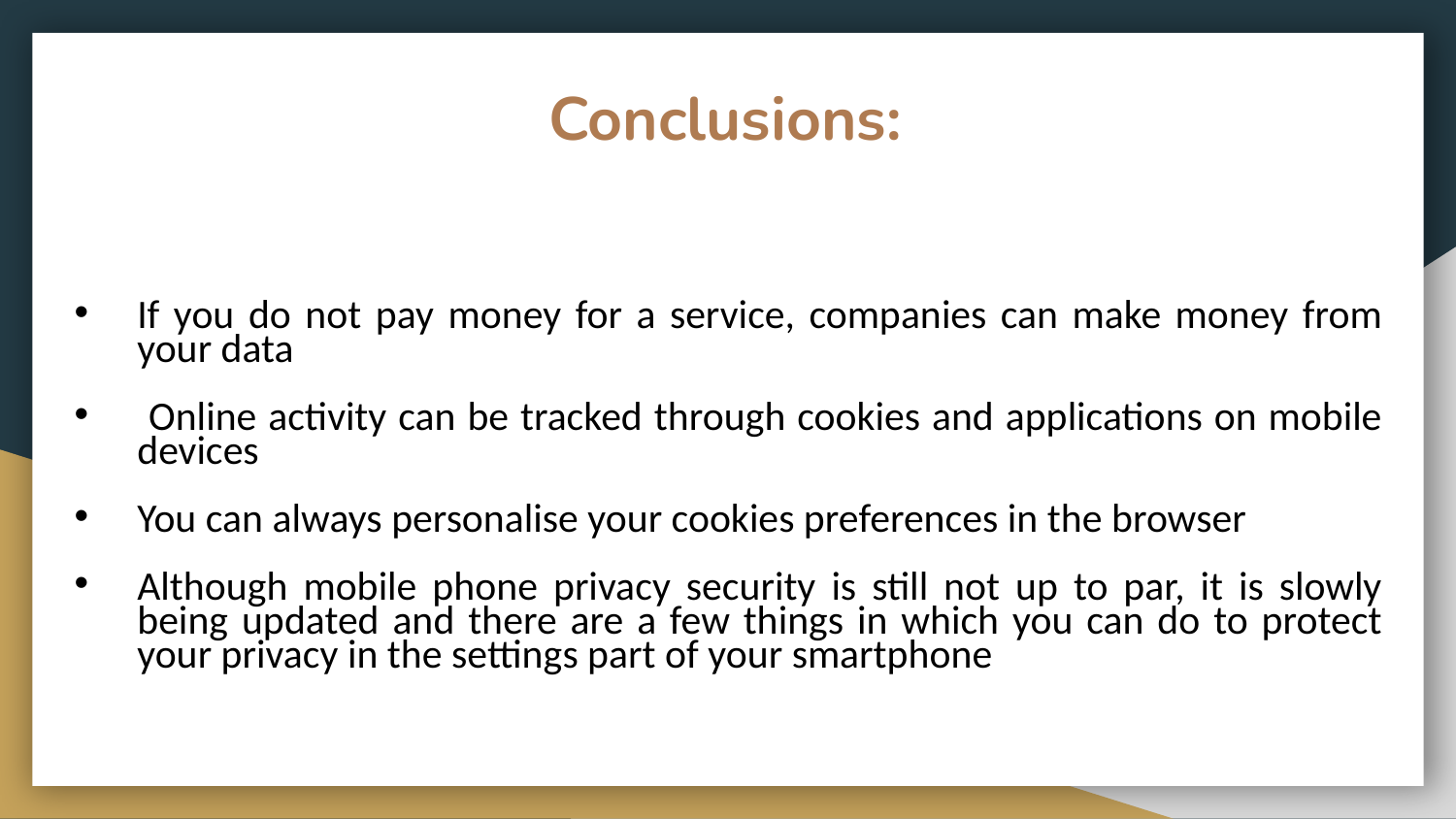

# Conclusions:
If you do not pay money for a service, companies can make money from your data

 Online activity can be tracked through cookies and applications on mobile devices

You can always personalise your cookies preferences in the browser

Although mobile phone privacy security is still not up to par, it is slowly being updated and there are a few things in which you can do to protect your privacy in the settings part of your smartphone